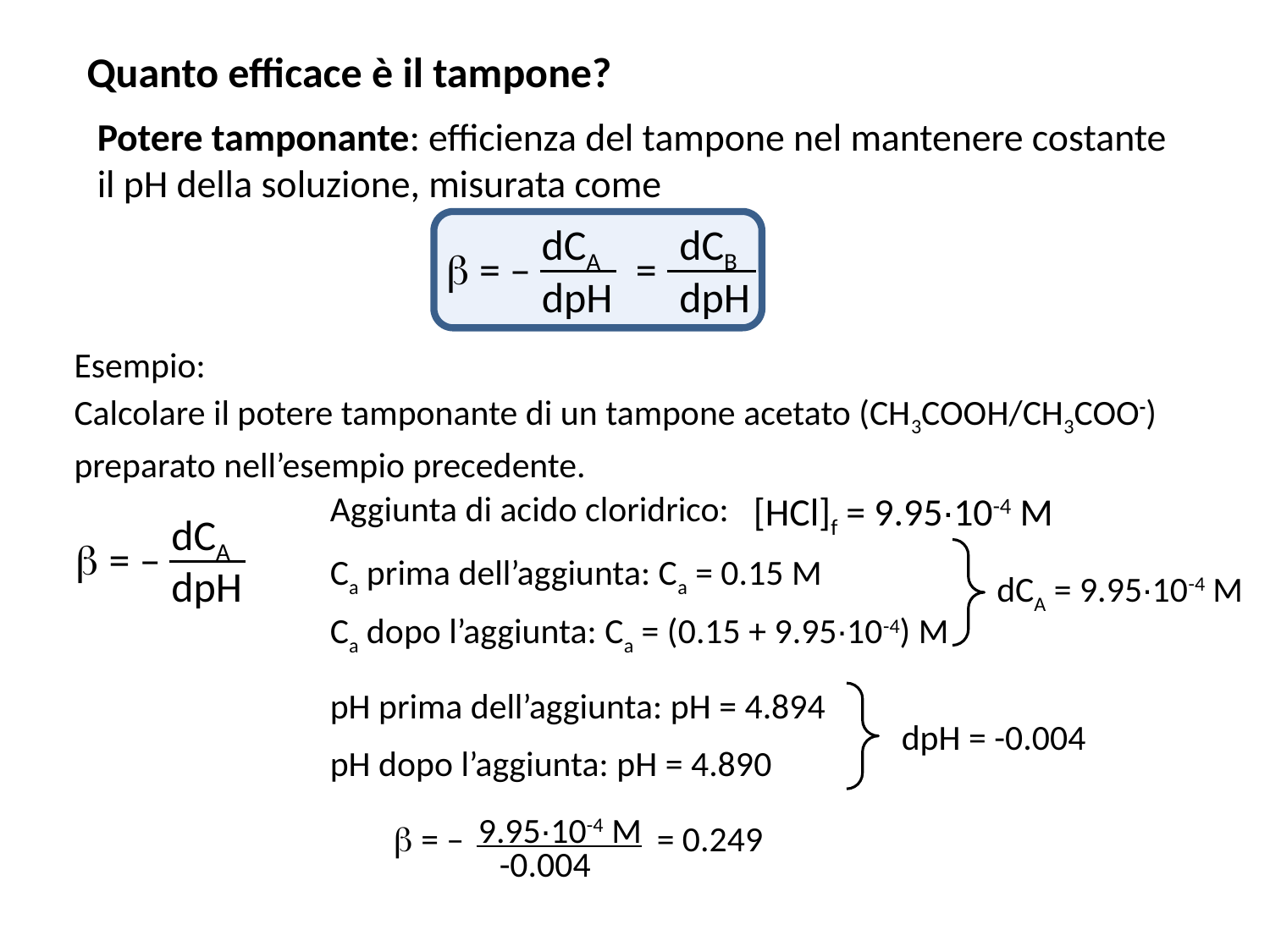

# Quanto efficace è il tampone?
Potere tamponante: efficienza del tampone nel mantenere costante il pH della soluzione, misurata come

β = –           =
dCA
dpH
dCB
dpH

Esempio:
Calcolare il potere tamponante di un tampone acetato (CH3COOH/CH3COO-) preparato nell’esempio precedente.

β = –
dCA
dpH
Aggiunta di acido cloridrico:
[HCl]f = 9.95∙10-4 M

Ca prima dell’aggiunta: Ca = 0.15 M
dCA = 9.95∙10-4 M
Ca dopo l’aggiunta: Ca = (0.15 + 9.95∙10-4) M
pH prima dell’aggiunta: pH = 4.894

dpH = -0.004
pH dopo l’aggiunta: pH = 4.890

β = –                        = 0.249
9.95∙10-4 M
-0.004